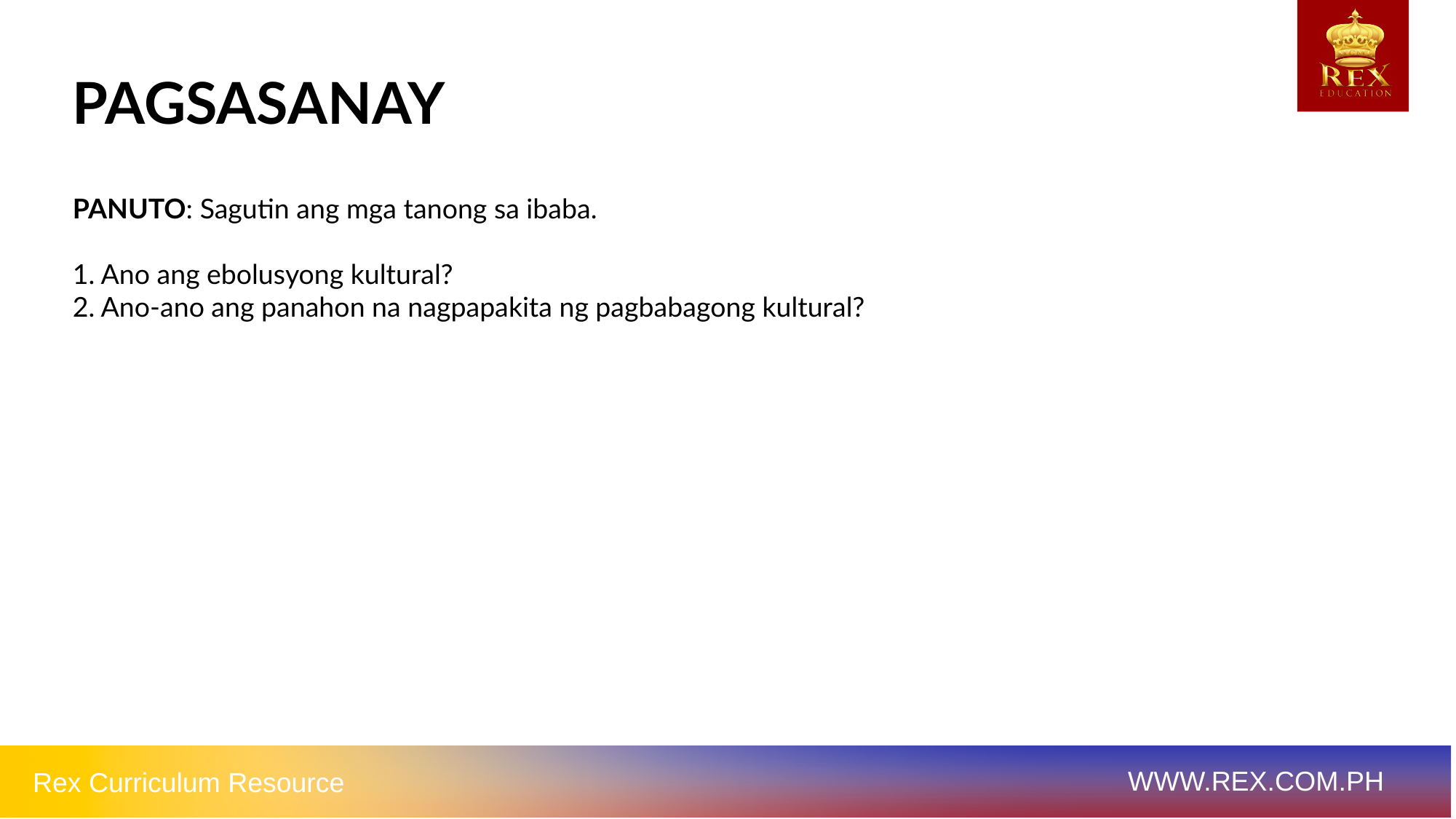

# PAGSASANAY
PANUTO: Sagutin ang mga tanong sa ibaba.

1. Ano ang ebolusyong kultural?
2. Ano-ano ang panahon na nagpapakita ng pagbabagong kultural?

BUNGA